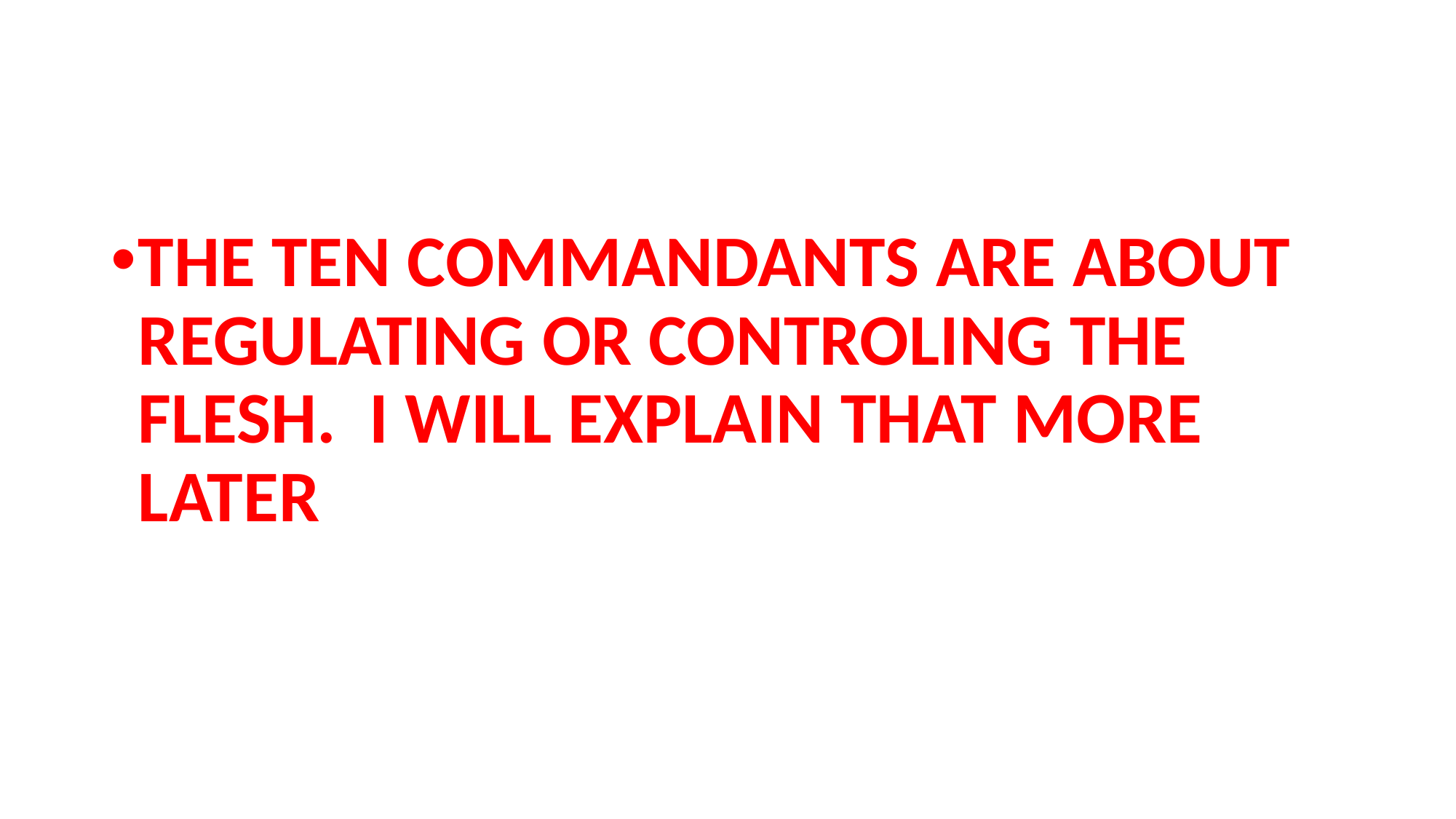

#
THE TEN COMMANDANTS ARE ABOUT REGULATING OR CONTROLING THE FLESH.  I WILL EXPLAIN THAT MORE LATER